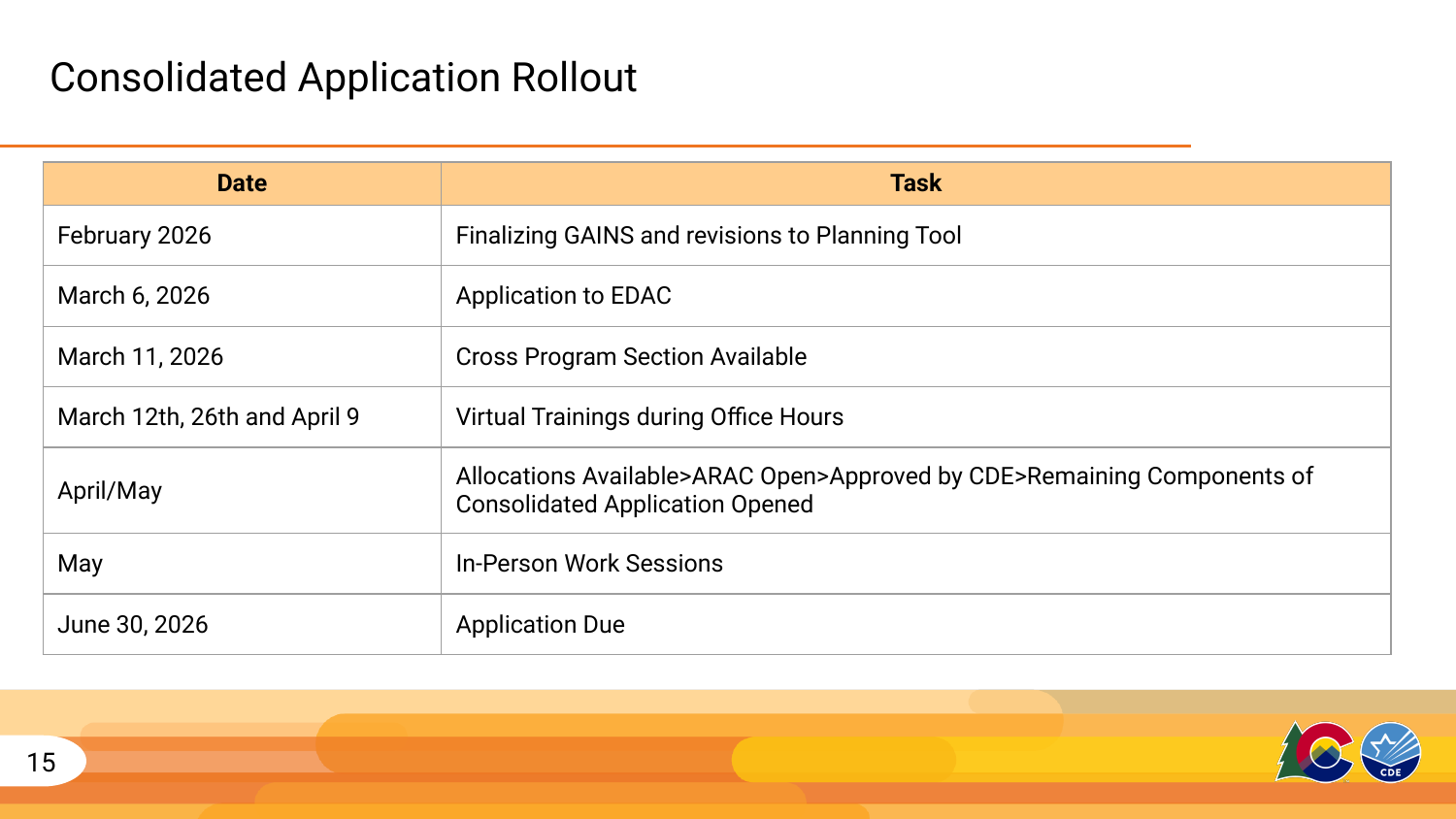

# Consolidated Application Rollout
| Date | Task |
| --- | --- |
| February 2026 | Finalizing GAINS and revisions to Planning Tool |
| March 6, 2026 | Application to EDAC |
| March 11, 2026 | Cross Program Section Available |
| March 12th, 26th and April 9 | Virtual Trainings during Office Hours |
| April/May | Allocations Available>ARAC Open>Approved by CDE>Remaining Components of Consolidated Application Opened |
| May | In-Person Work Sessions |
| June 30, 2026 | Application Due |